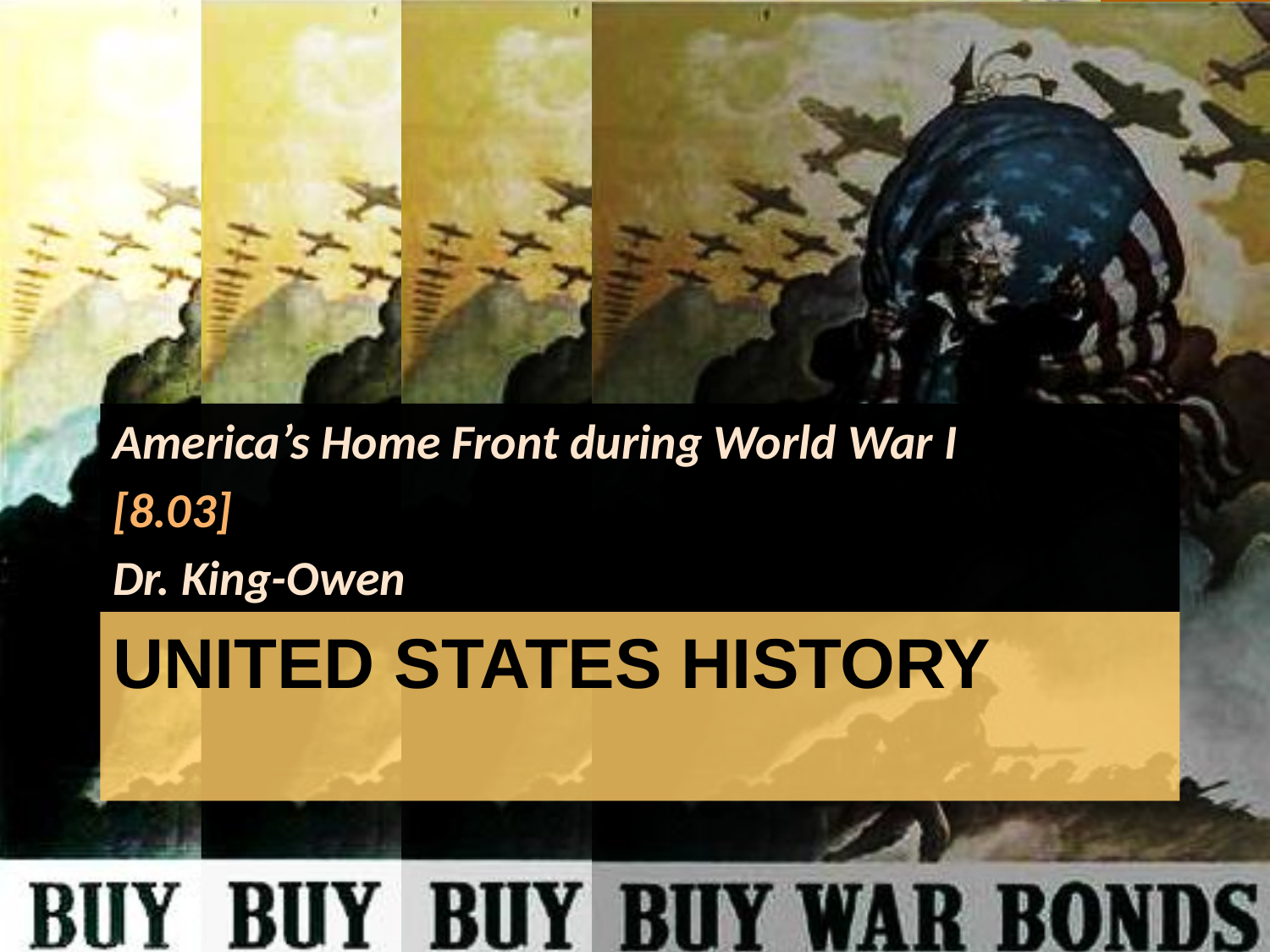

America’s Home Front during World War I
[8.03]
Dr. King-Owen
# United states history